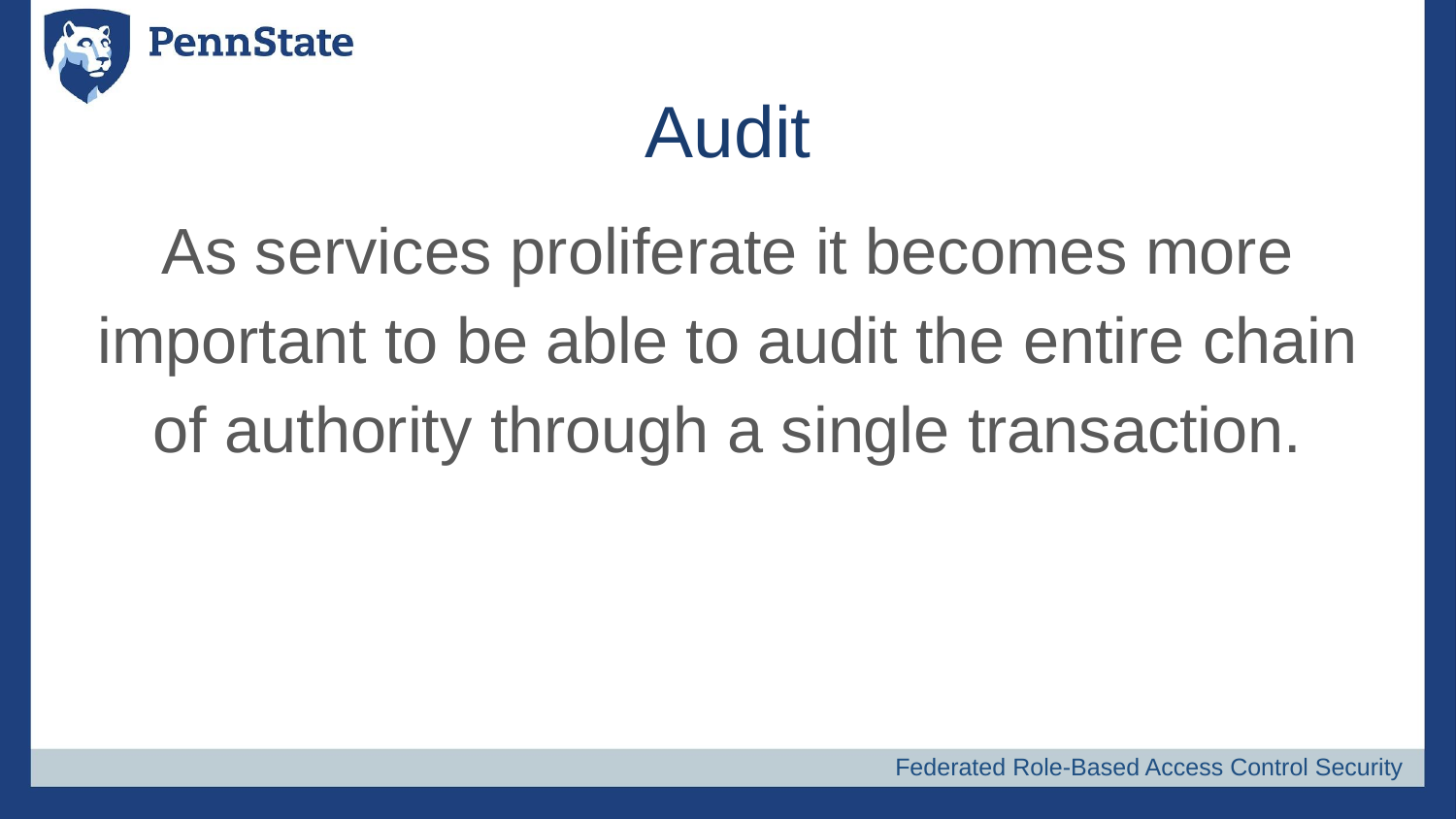

# Audit
As services proliferate it becomes more important to be able to audit the entire chain of authority through a single transaction.